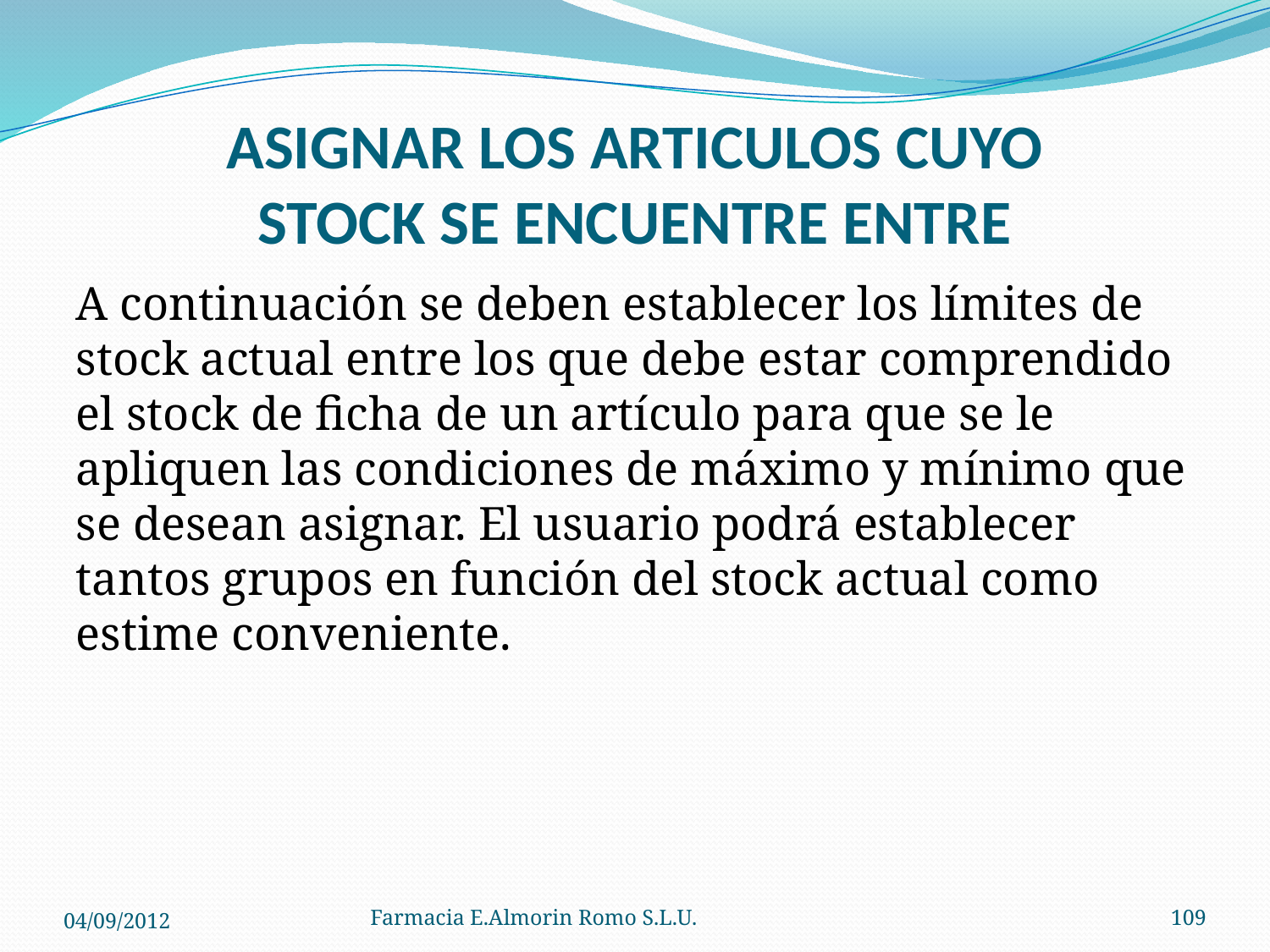

# ASIGNAR LOS ARTICULOS CUYO STOCK SE ENCUENTRE ENTRE
A continuación se deben establecer los límites de stock actual entre los que debe estar comprendido el stock de ficha de un artículo para que se le apliquen las condiciones de máximo y mínimo que se desean asignar. El usuario podrá establecer tantos grupos en función del stock actual como estime conveniente.
04/09/2012
Farmacia E.Almorin Romo S.L.U.
109